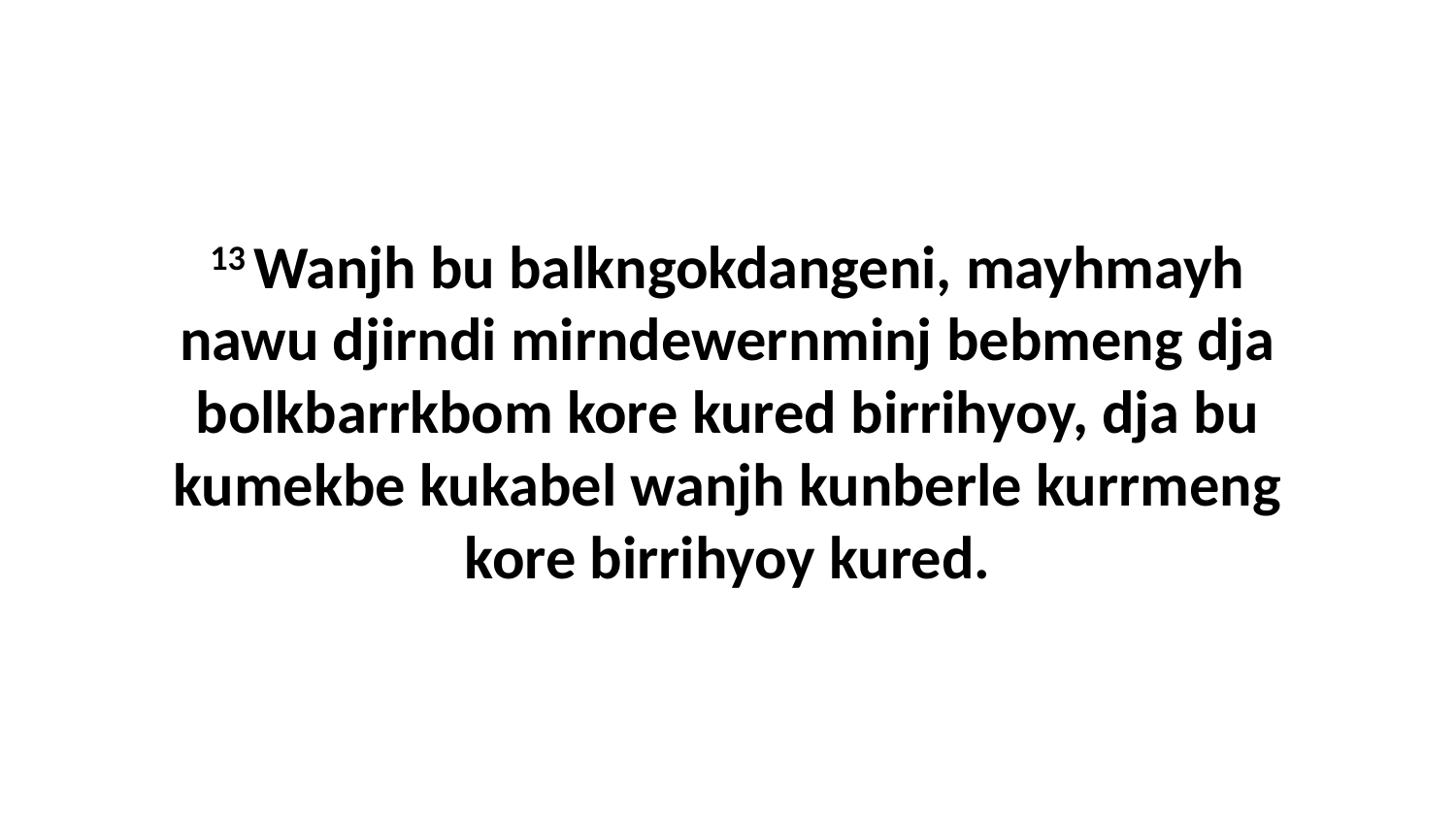

13 Wanjh bu balkngokdangeni, mayhmayh nawu djirndi mirndewernminj bebmeng dja bolkbarrkbom kore kured birrihyoy, dja bu kumekbe kukabel wanjh kunberle kurrmeng kore birrihyoy kured.